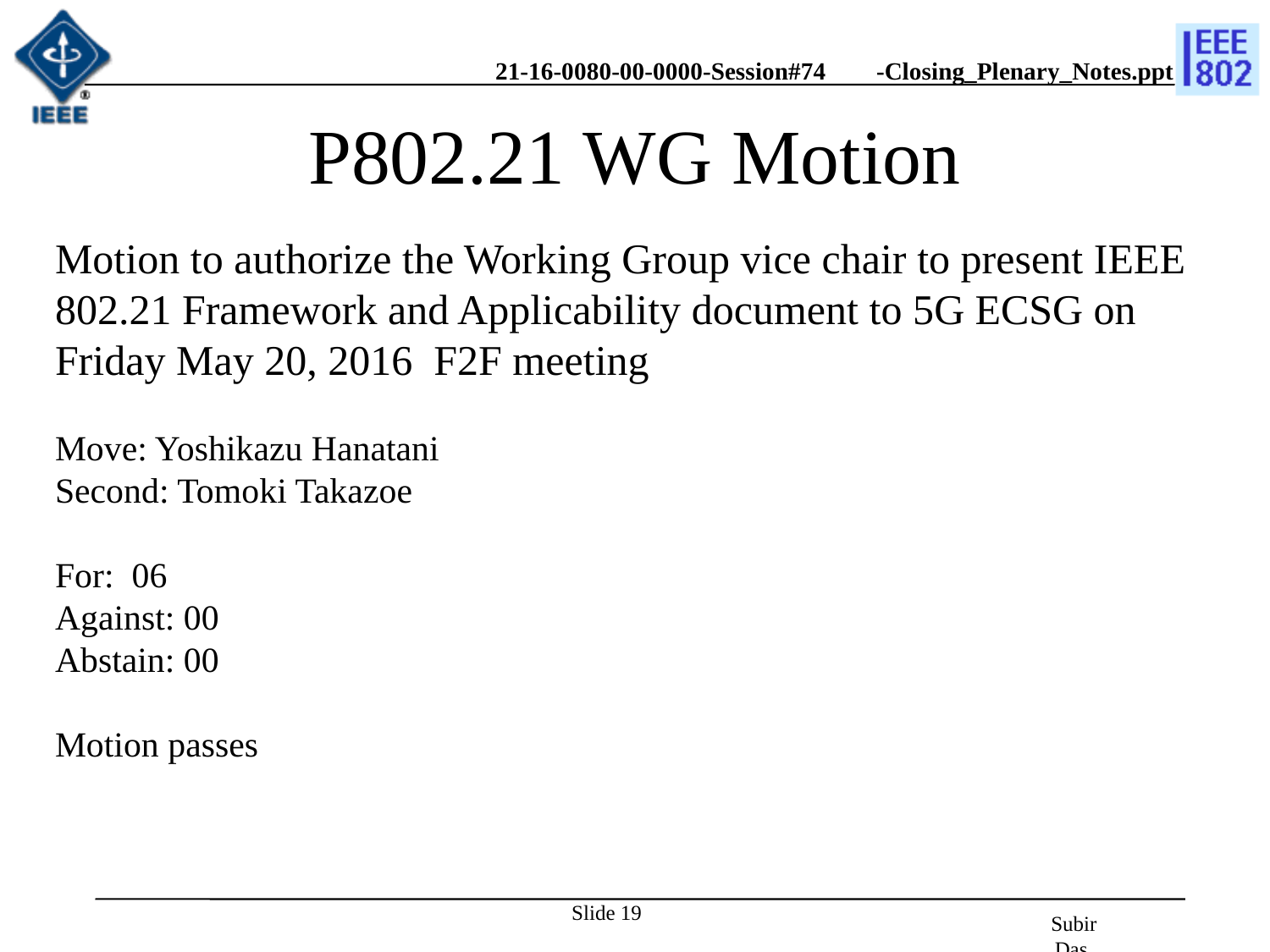

# P802.21 WG Motion
Motion to authorize the Working Group vice chair to present IEEE 802.21 Framework and Applicability document to 5G ECSG on Friday May 20, 2016  F2F meeting

Move: Yoshikazu Hanatani
Second: Tomoki Takazoe

For:  06
Against: 00
Abstain: 00

Motion passes
Slide 19
Subir Das, Chair, IEEE 802.21